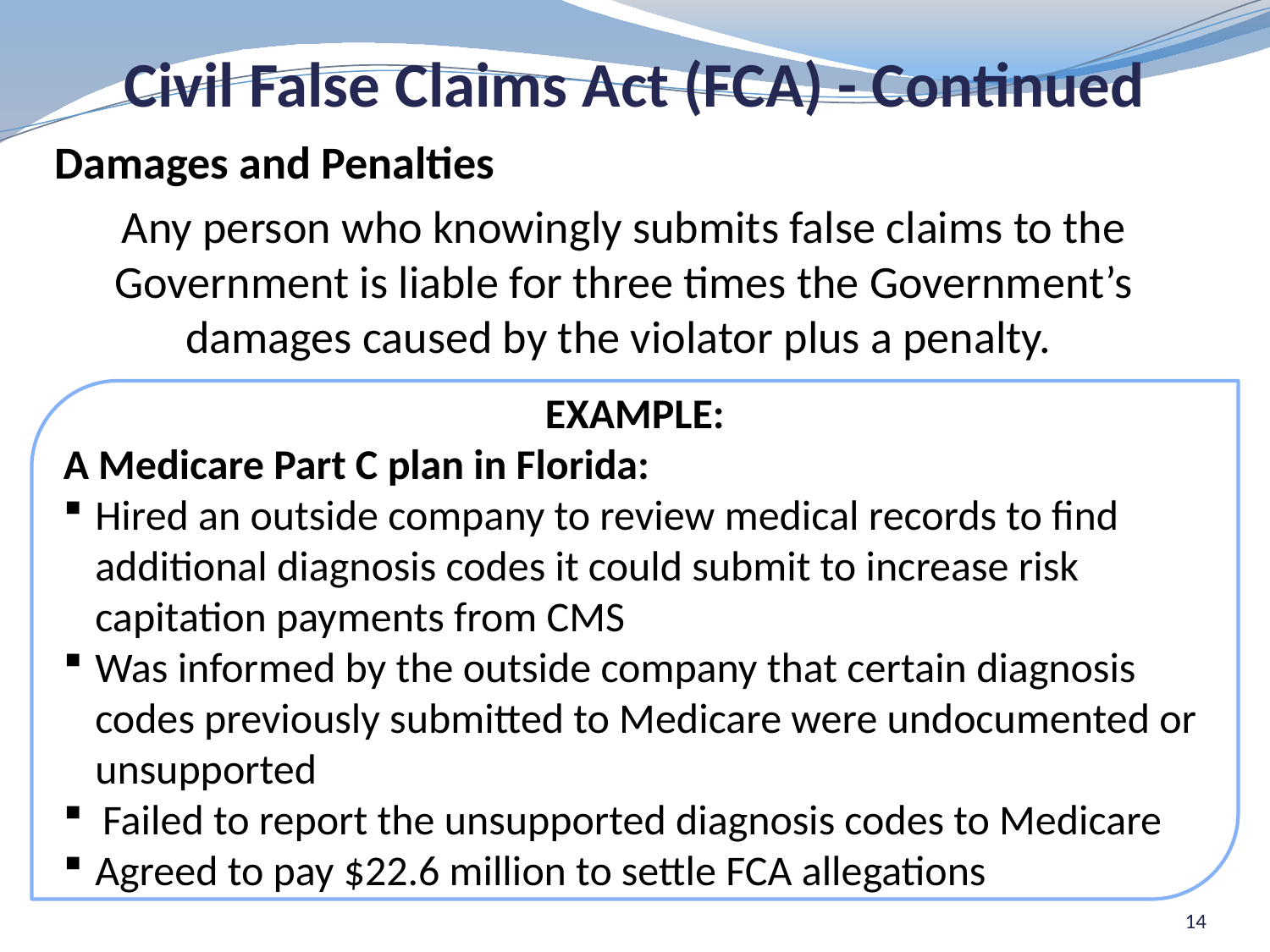

Civil False Claims Act (FCA) - Continued
Damages and Penalties
Any person who knowingly submits false claims to the Government is liable for three times the Government’s damages caused by the violator plus a penalty.
EXAMPLE:
A Medicare Part C plan in Florida:
Hired an outside company to review medical records to find additional diagnosis codes it could submit to increase risk capitation payments from CMS
Was informed by the outside company that certain diagnosis codes previously submitted to Medicare were undocumented or unsupported
Failed to report the unsupported diagnosis codes to Medicare
Agreed to pay $22.6 million to settle FCA allegations
14